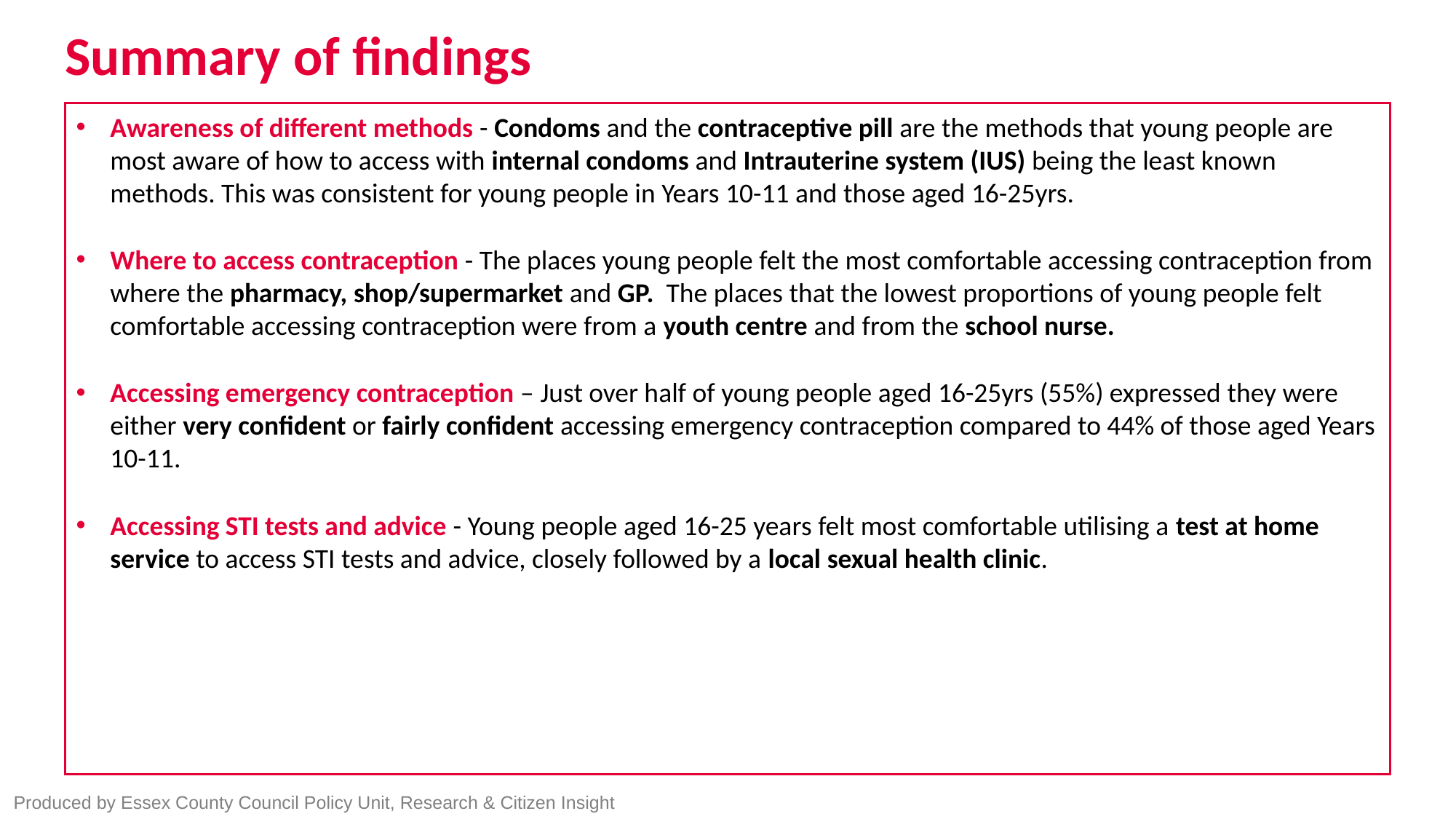

# Summary of findings

Awareness of different methods - Condoms and the contraceptive pill are the methods that young people are most aware of how to access with internal condoms and Intrauterine system (IUS) being the least known methods. This was consistent for young people in Years 10-11 and those aged 16-25yrs.
Where to access contraception - The places young people felt the most comfortable accessing contraception from where the pharmacy, shop/supermarket and GP.  The places that the lowest proportions of young people felt comfortable accessing contraception were from a youth centre and from the school nurse.
Accessing emergency contraception – Just over half of young people aged 16-25yrs (55%) expressed they were either very confident or fairly confident accessing emergency contraception compared to 44% of those aged Years 10-11.
Accessing STI tests and advice - Young people aged 16-25 years felt most comfortable utilising a test at home service to access STI tests and advice, closely followed by a local sexual health clinic.

Produced by Essex County Council Policy Unit, Research & Citizen Insight